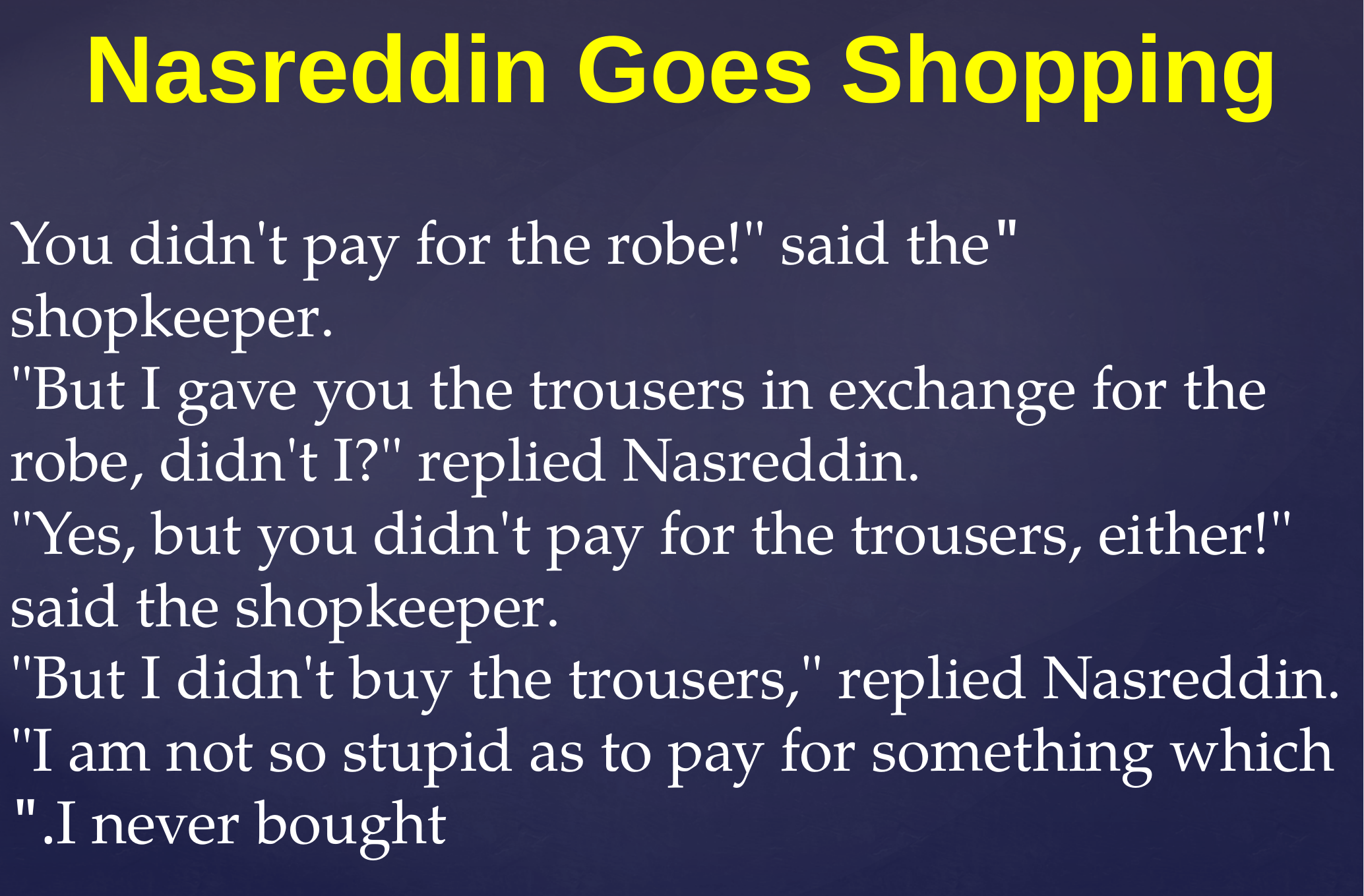

# Nasreddin Goes Shopping
"You didn't pay for the robe!" said the shopkeeper.
"But I gave you the trousers in exchange for the robe, didn't I?" replied Nasreddin.
"Yes, but you didn't pay for the trousers, either!" said the shopkeeper.
"But I didn't buy the trousers," replied Nasreddin. "I am not so stupid as to pay for something which I never bought."